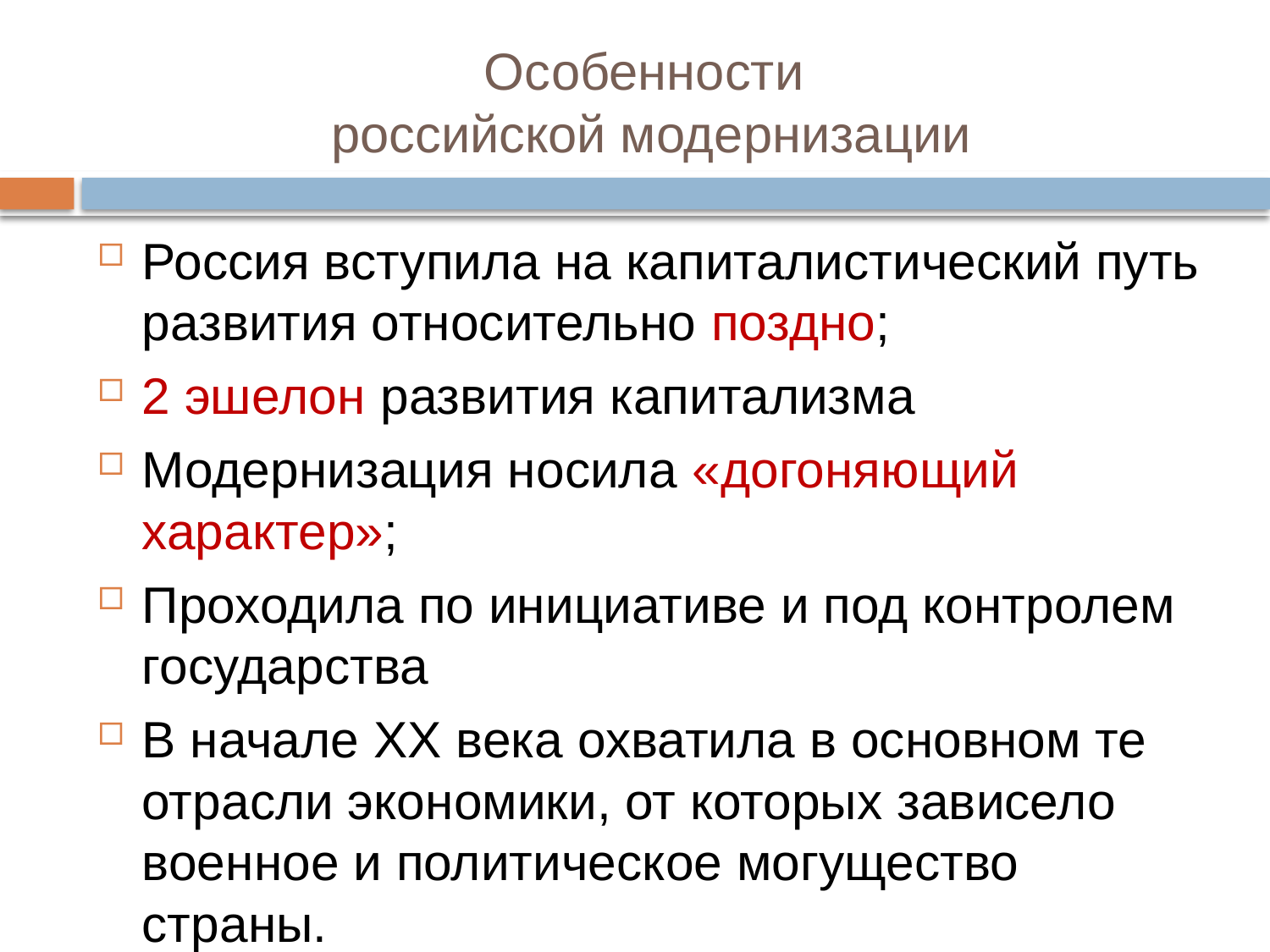

# Особенности российской модернизации
Россия вступила на капиталистический путь развития относительно поздно;
2 эшелон развития капитализма
Модернизация носила «догоняющий характер»;
Проходила по инициативе и под контролем государства
В начале XX века охватила в основном те отрасли экономики, от которых зависело военное и политическое могущество страны.